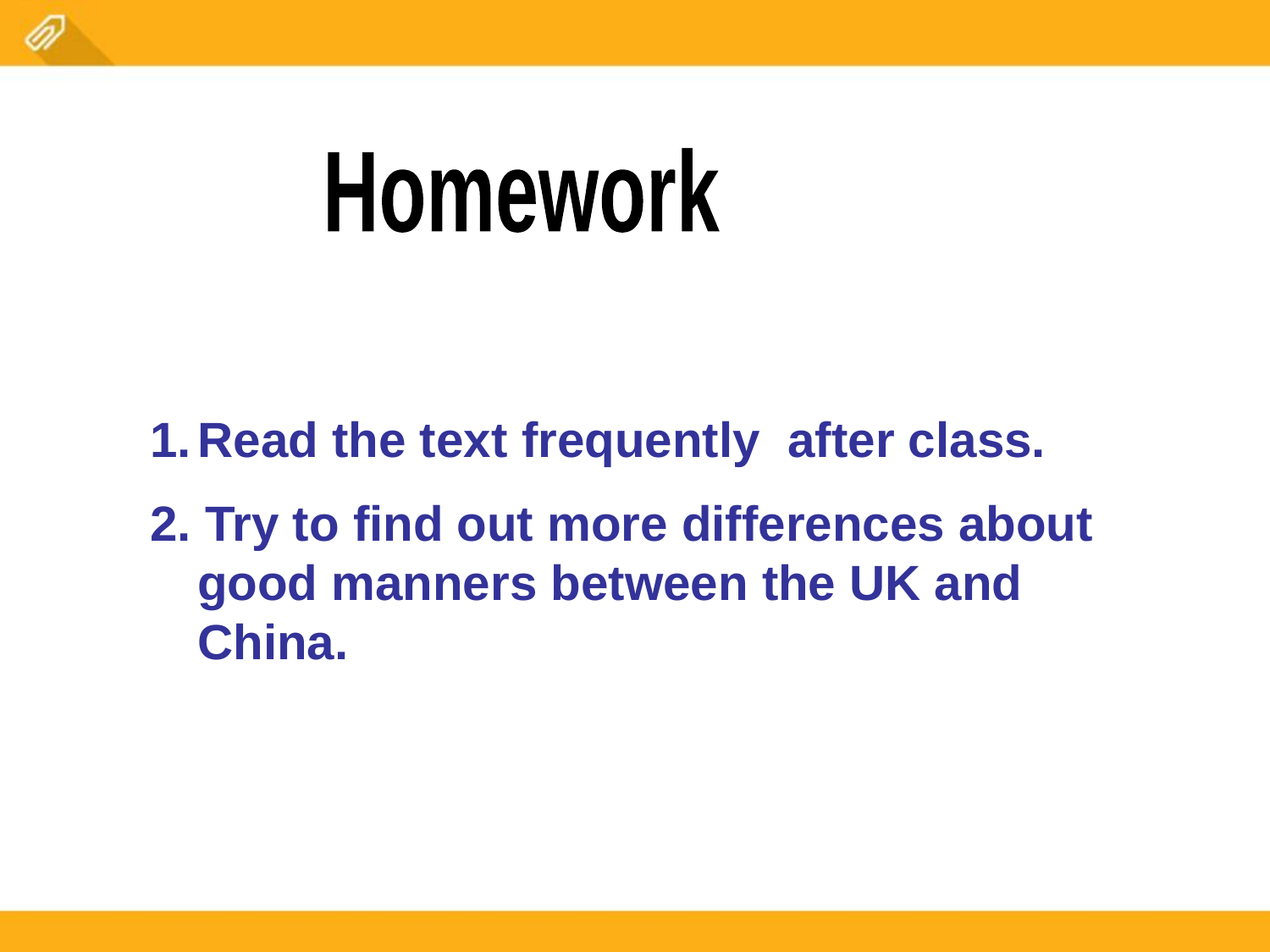

Homework
Read the text frequently  after class.
2. Try to find out more differences about good manners between the UK and China.